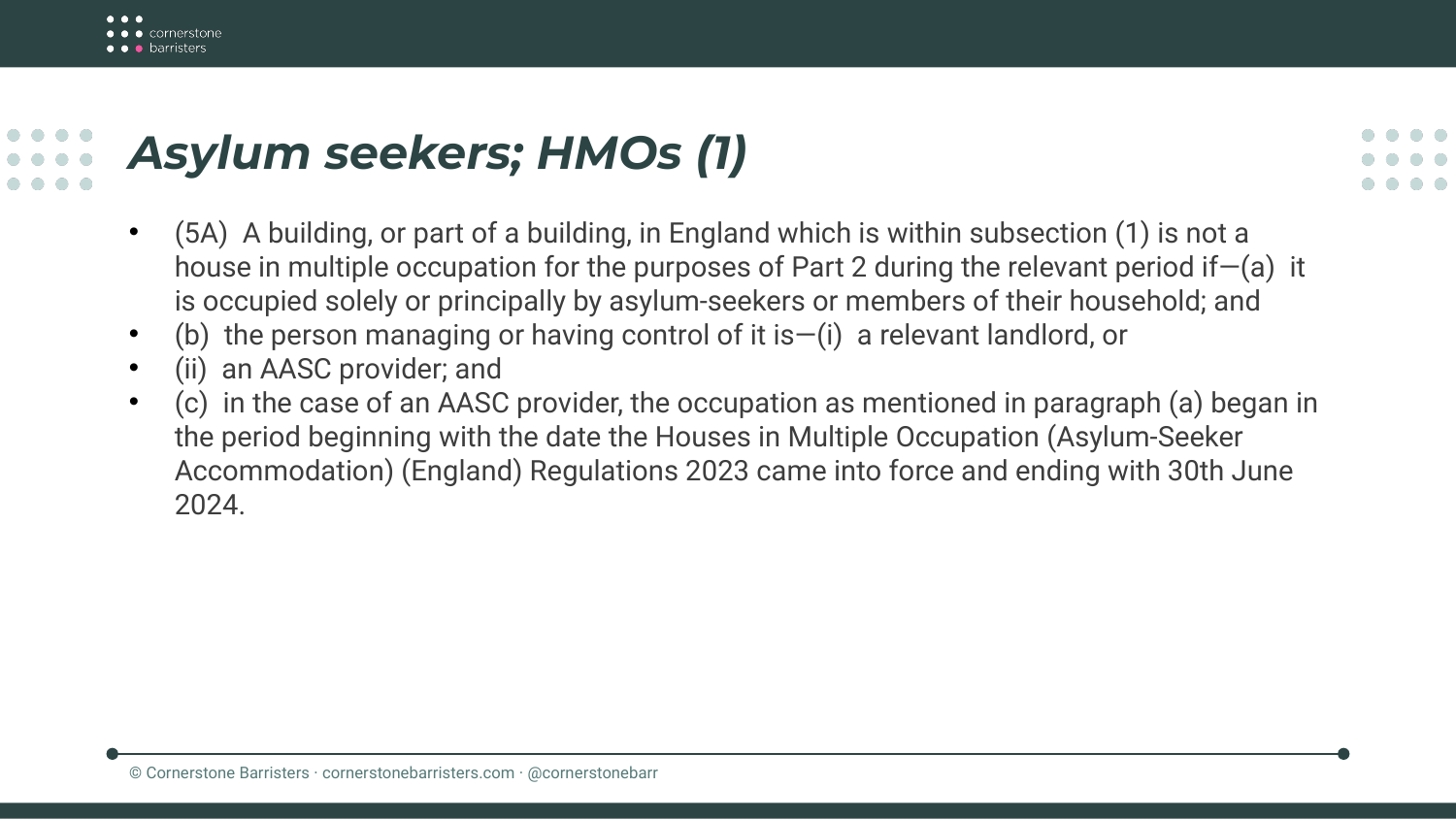

Asylum seekers; HMOs (1)
(5A)  A building, or part of a building, in England which is within subsection (1) is not a house in multiple occupation for the purposes of Part 2 during the relevant period if—(a)  it is occupied solely or principally by asylum-seekers or members of their household; and
(b)  the person managing or having control of it is—(i)  a relevant landlord, or
(ii)  an AASC provider; and
(c)  in the case of an AASC provider, the occupation as mentioned in paragraph (a) began in the period beginning with the date the Houses in Multiple Occupation (Asylum-Seeker Accommodation) (England) Regulations 2023 came into force and ending with 30th June 2024.